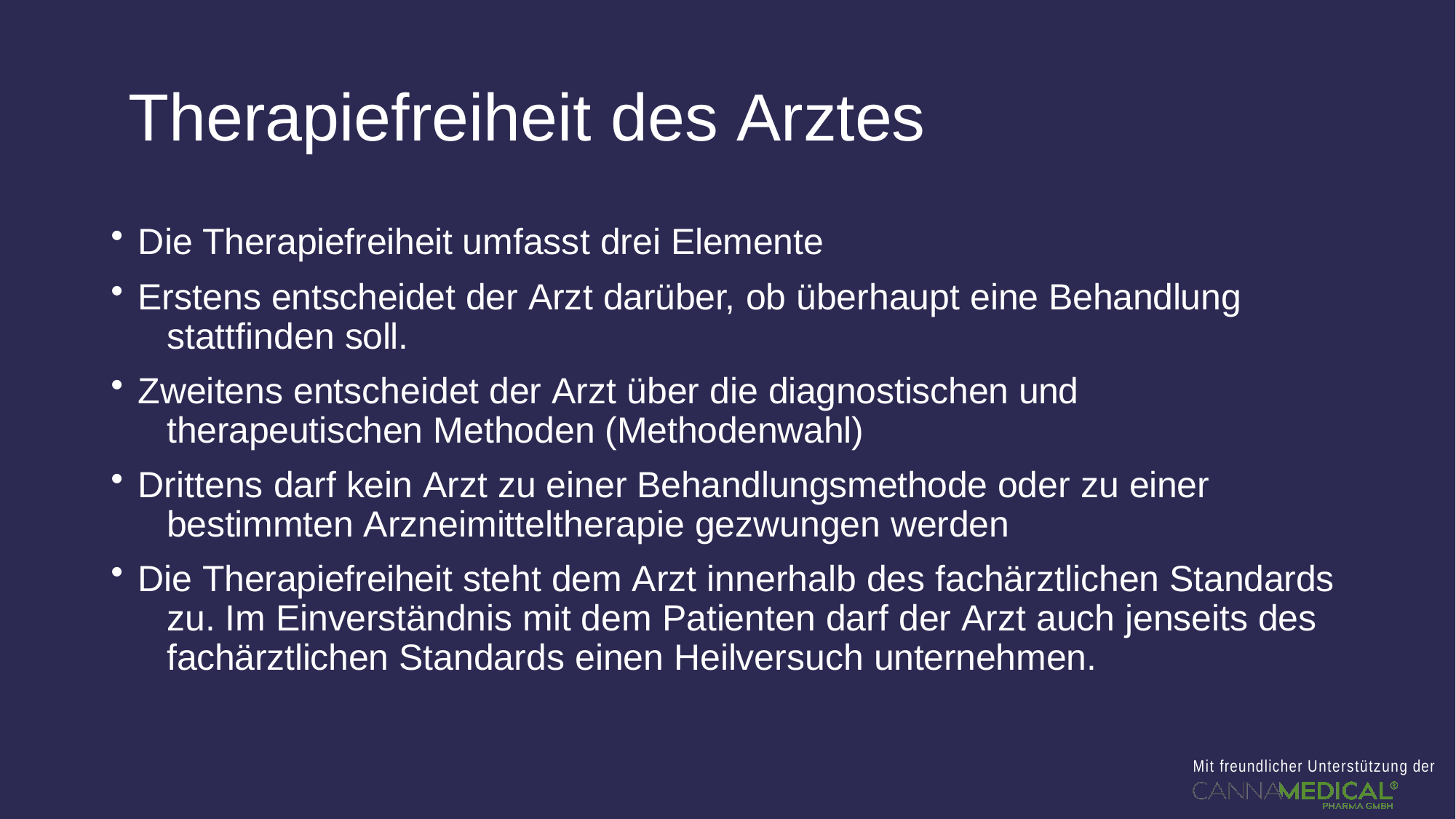

# Therapiefreiheit des Arztes
Die Therapiefreiheit umfasst drei Elemente
Erstens entscheidet der Arzt darüber, ob überhaupt eine Behandlung 	stattfinden soll.
Zweitens entscheidet der Arzt über die diagnostischen und 	therapeutischen Methoden (Methodenwahl)
Drittens darf kein Arzt zu einer Behandlungsmethode oder zu einer 	bestimmten Arzneimitteltherapie gezwungen werden
Die Therapiefreiheit steht dem Arzt innerhalb des fachärztlichen Standards 	zu. Im Einverständnis mit dem Patienten darf der Arzt auch jenseits des 	fachärztlichen Standards einen Heilversuch unternehmen.
Mit freundlicher Unterstützung der